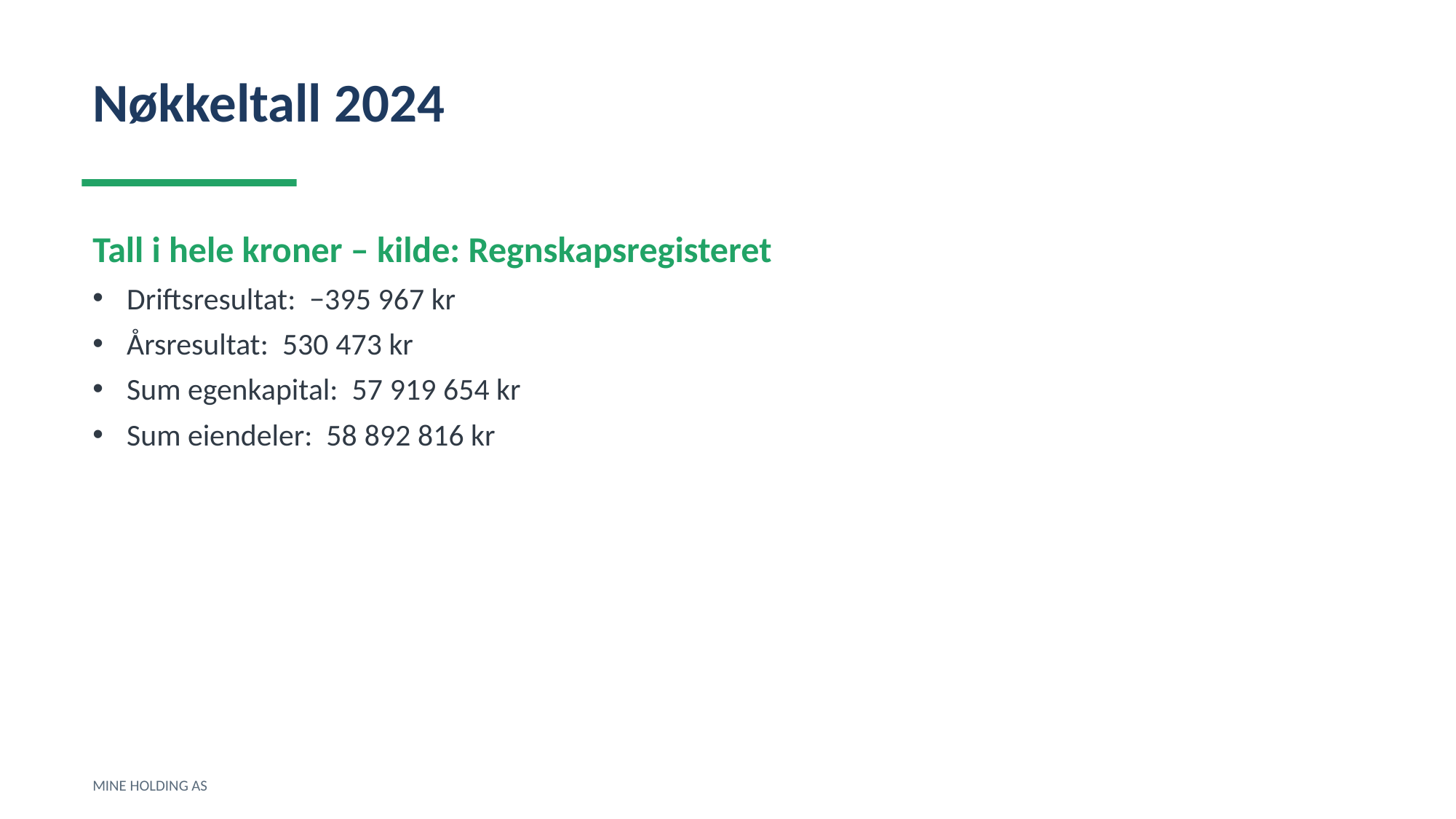

Nøkkeltall 2024

Tall i hele kroner – kilde: Regnskapsregisteret
Driftsresultat:  −395 967 kr
Årsresultat:  530 473 kr
Sum egenkapital:  57 919 654 kr
Sum eiendeler:  58 892 816 kr
MINE HOLDING AS